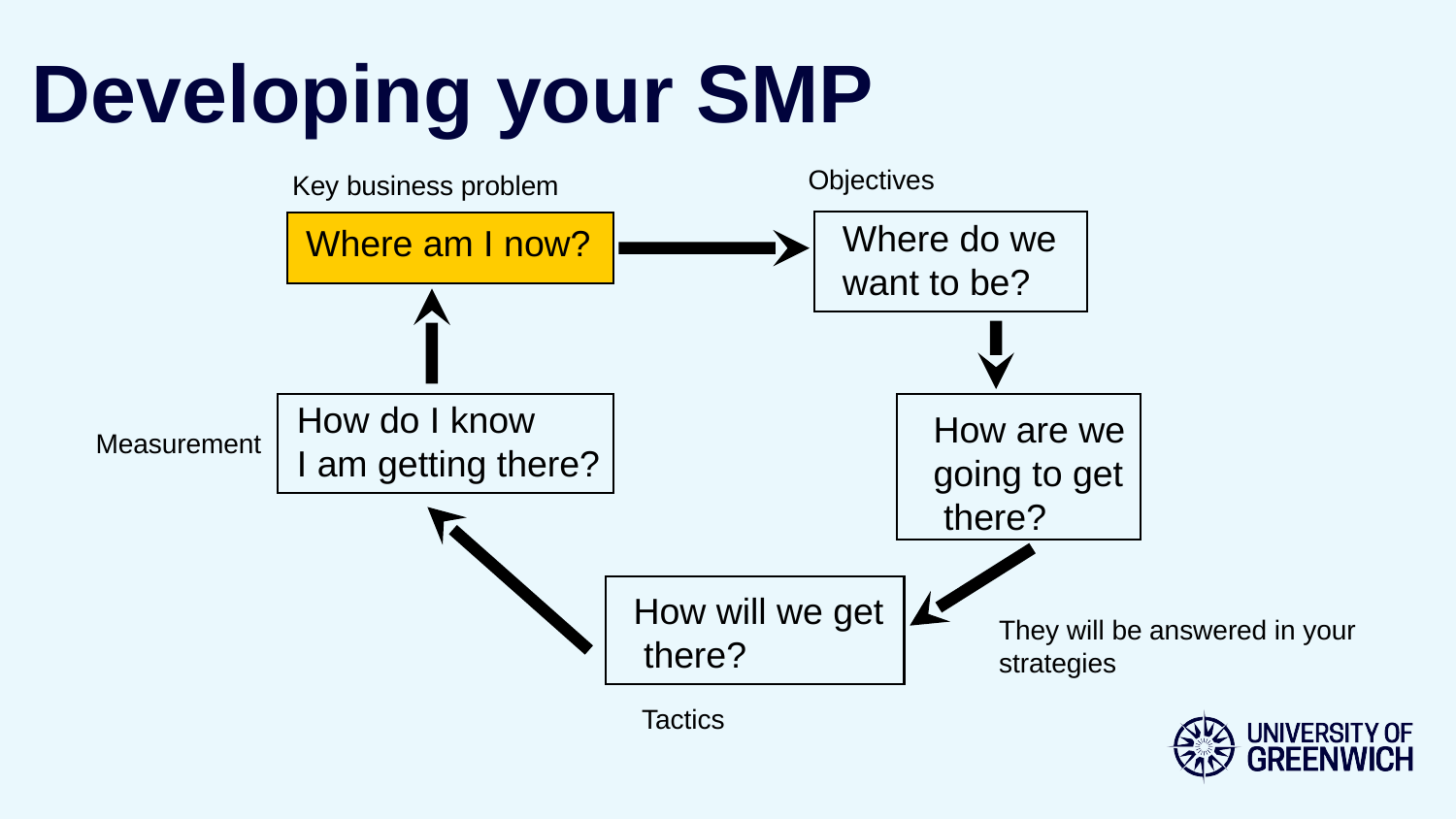

Developing your SMP
Objectives
Key business problem

Where am I now?
Where do we
want to be?

How do I know
I am getting there?

How are we
going to get
 there?
Measurement

How will we get
 there?
They will be answered in your strategies
Tactics